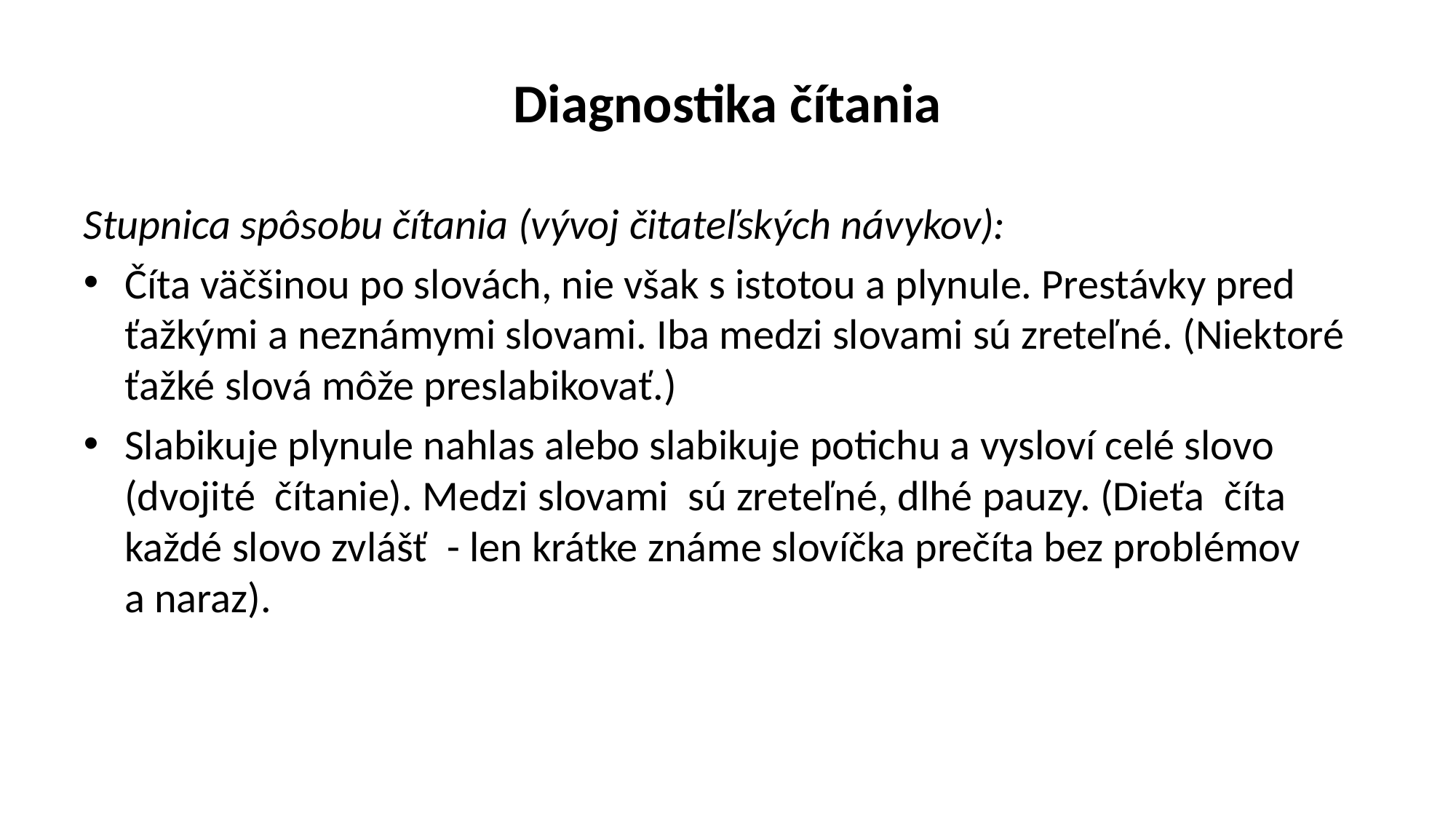

# Diagnostika čítania
Stupnica spôsobu čítania (vývoj čitateľských návykov):
Číta väčšinou po slovách, nie však s istotou a plynule. Prestávky pred ťažkými a neznámymi slovami. Iba medzi slovami sú zreteľné. (Niektoré  ťažké slová môže preslabikovať.)
Slabikuje plynule nahlas alebo slabikuje potichu a vysloví celé slovo (dvojité  čítanie). Medzi slovami  sú zreteľné, dlhé pauzy. (Dieťa  číta každé slovo zvlášť  - len krátke známe slovíčka prečíta bez problémov a naraz).